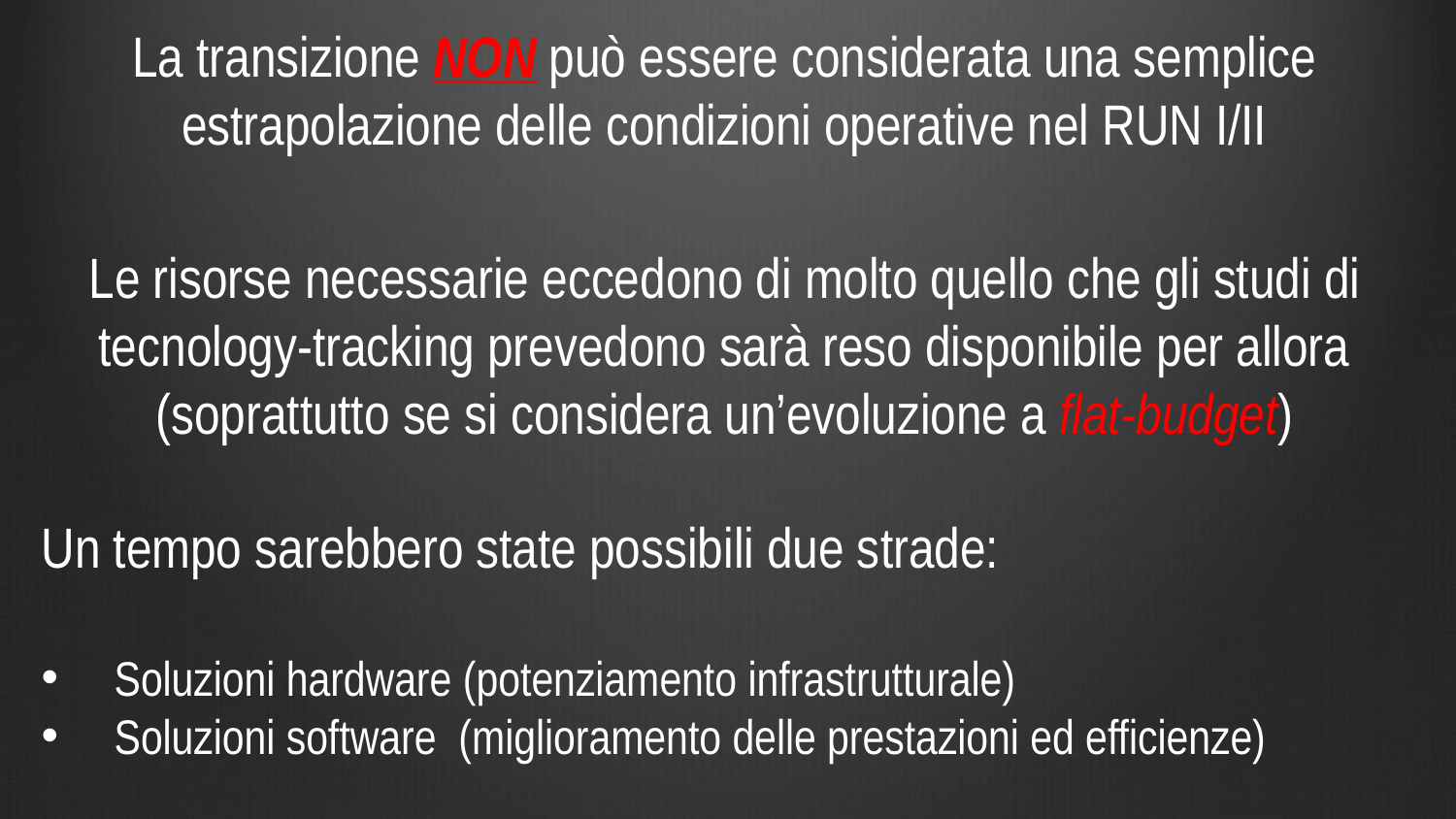

La transizione NON può essere considerata una semplice estrapolazione delle condizioni operative nel RUN I/II
Le risorse necessarie eccedono di molto quello che gli studi di tecnology-tracking prevedono sarà reso disponibile per allora (soprattutto se si considera un’evoluzione a flat-budget)
Un tempo sarebbero state possibili due strade:
Soluzioni hardware (potenziamento infrastrutturale)
Soluzioni software  (miglioramento delle prestazioni ed efficienze)